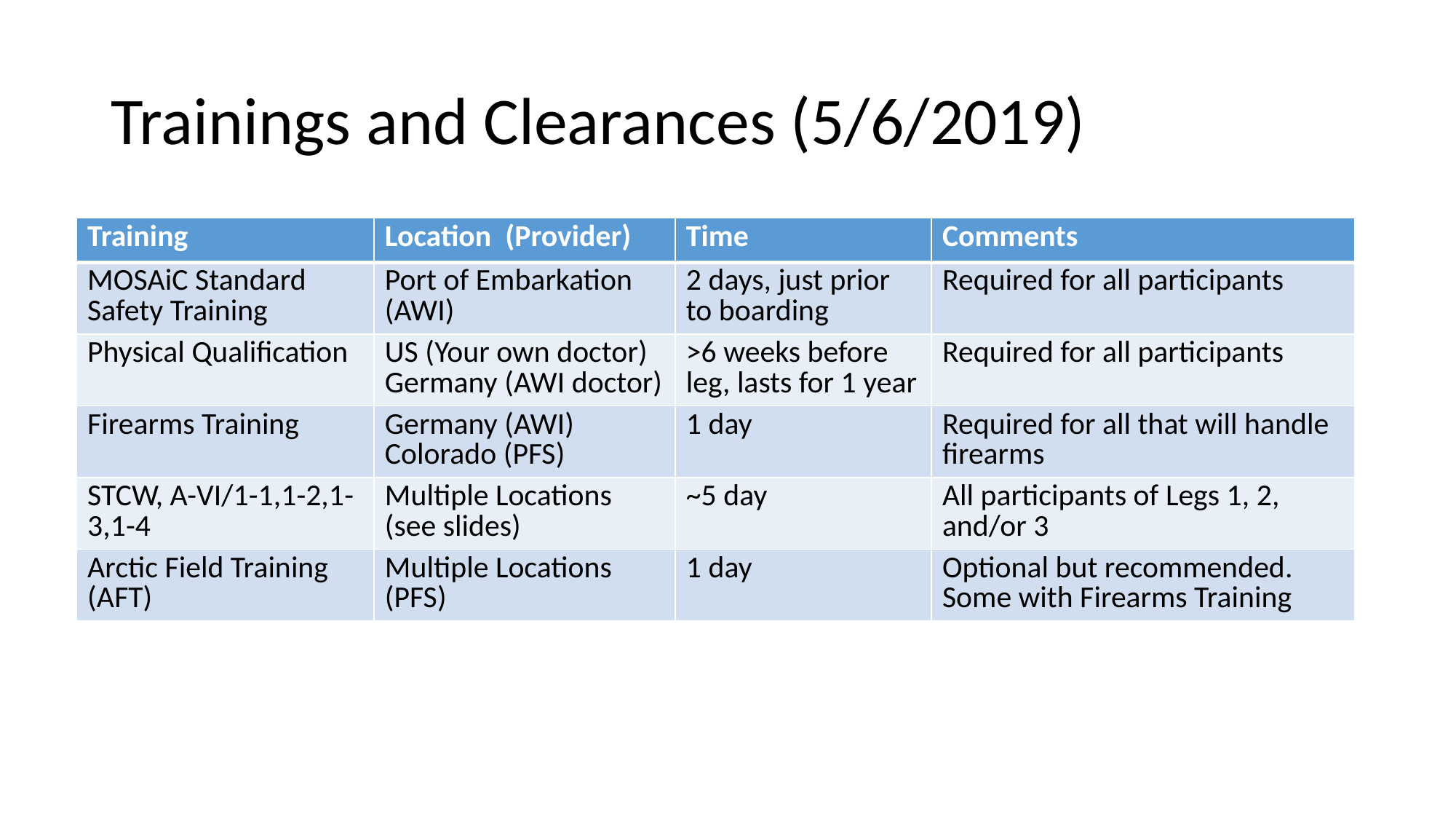

# Trainings and Clearances (5/6/2019)
| Training | Location (Provider) | Time | Comments |
| --- | --- | --- | --- |
| MOSAiC Standard Safety Training | Port of Embarkation (AWI) | 2 days, just prior to boarding | Required for all participants |
| Physical Qualification | US (Your own doctor) Germany (AWI doctor) | >6 weeks before leg, lasts for 1 year | Required for all participants |
| Firearms Training | Germany (AWI) Colorado (PFS) | 1 day | Required for all that will handle firearms |
| STCW, A-VI/1-1,1-2,1-3,1-4 | Multiple Locations (see slides) | ~5 day | All participants of Legs 1, 2, and/or 3 |
| Arctic Field Training (AFT) | Multiple Locations (PFS) | 1 day | Optional but recommended. Some with Firearms Training |